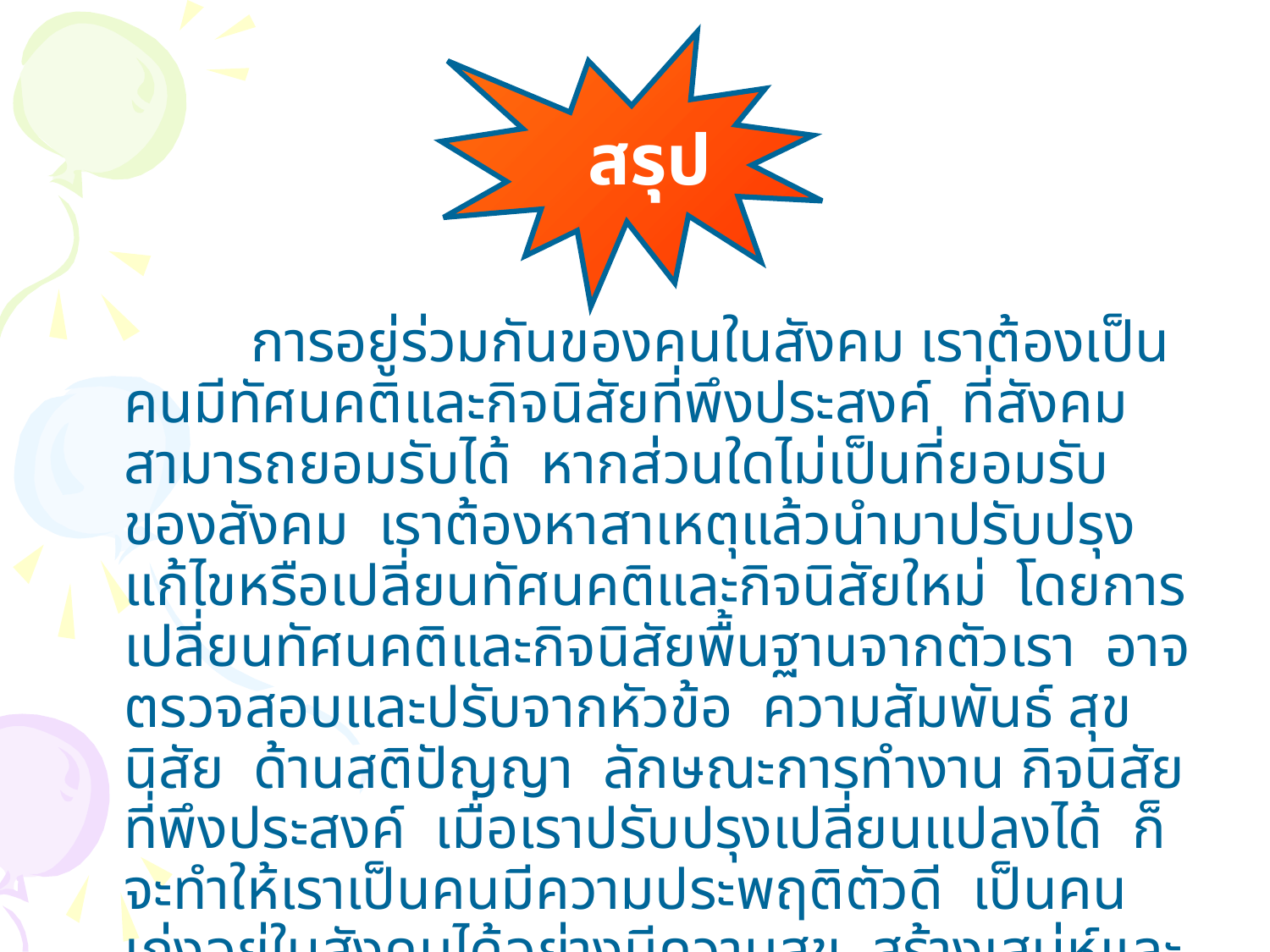

สรุป
		การอยู่ร่วมกันของคนในสังคม เราต้องเป็นคนมีทัศนคติและกิจนิสัยที่พึงประสงค์  ที่สังคมสามารถยอมรับได้  หากส่วนใดไม่เป็นที่ยอมรับของสังคม  เราต้องหาสาเหตุแล้วนำมาปรับปรุงแก้ไขหรือเปลี่ยนทัศนคติและกิจนิสัยใหม่  โดยการเปลี่ยนทัศนคติและกิจนิสัยพื้นฐานจากตัวเรา  อาจตรวจสอบและปรับจากหัวข้อ  ความสัมพันธ์ สุขนิสัย  ด้านสติปัญญา  ลักษณะการทำงาน กิจนิสัยที่พึงประสงค์  เมื่อเราปรับปรุงเปลี่ยนแปลงได้  ก็จะทำให้เราเป็นคนมีความประพฤติตัวดี  เป็นคนเก่งอยู่ในสังคมได้อย่างมีความสุข  สร้างเสน่ห์และความเจริญก้าวหน้าให้แก่ตนเองและหน่วยงาน